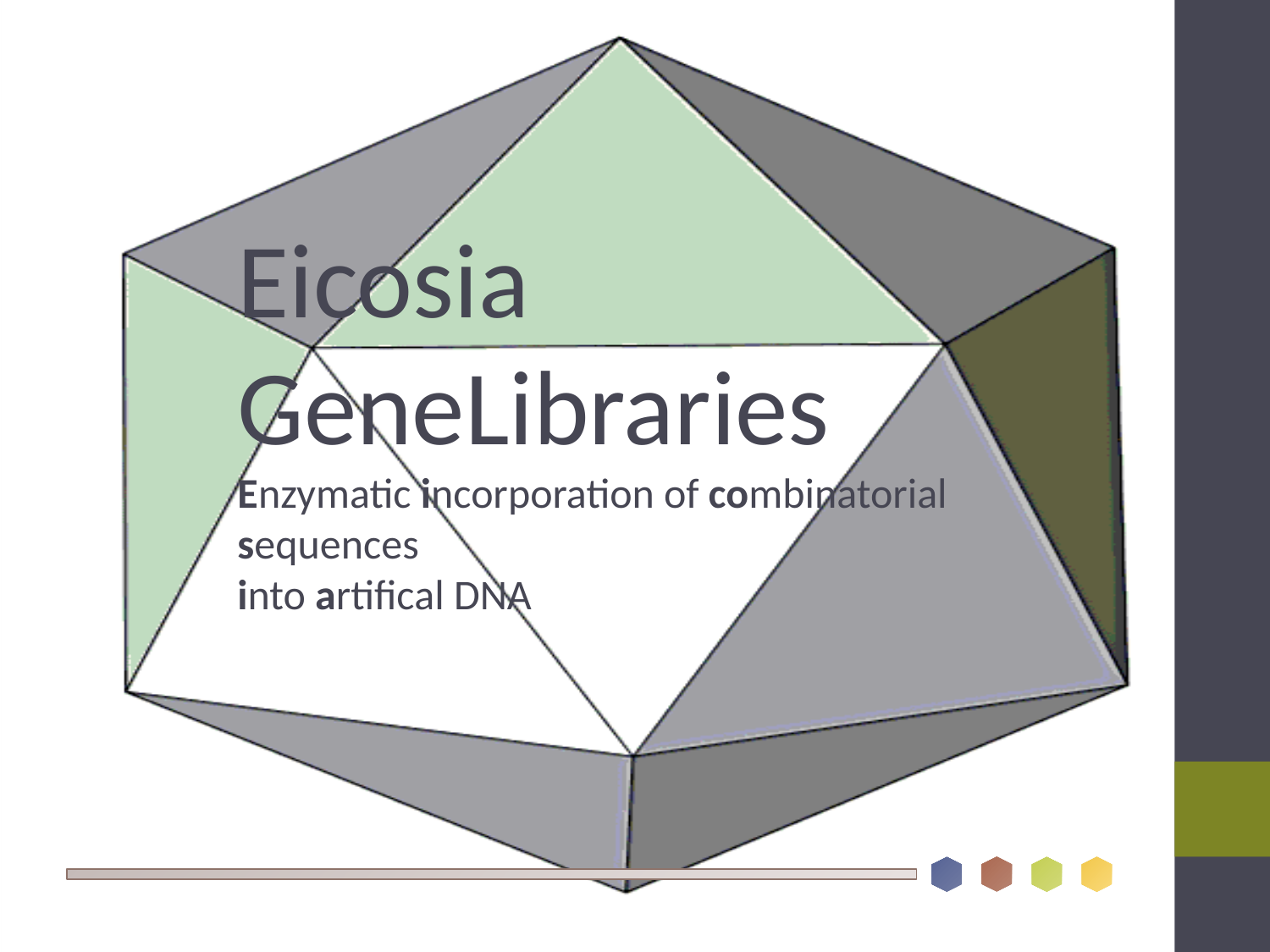

Eicosia GeneLibraries
Enzymatic incorporation of combinatorial sequences
into artifical DNA